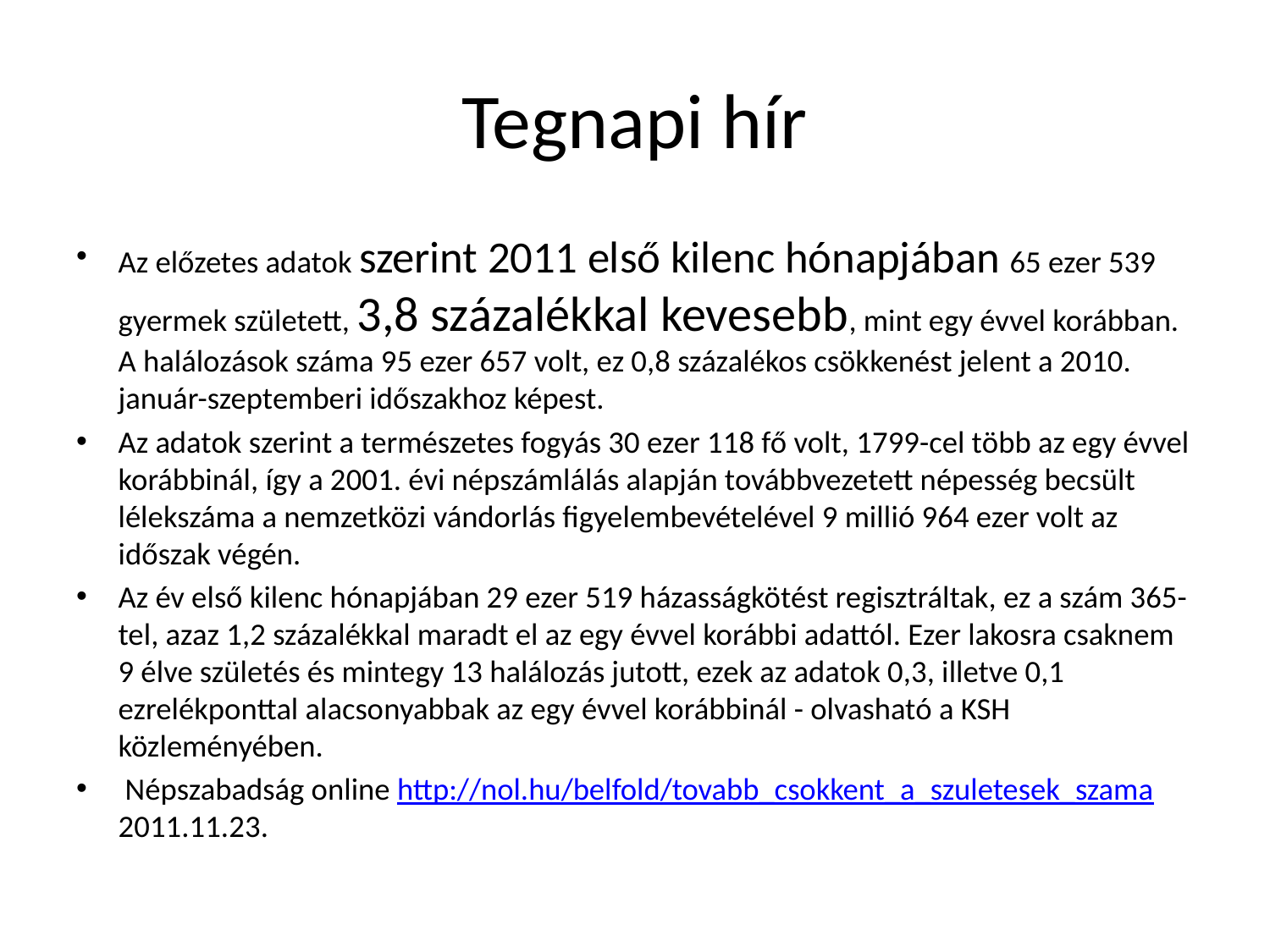

# Tegnapi hír
Az előzetes adatok szerint 2011 első kilenc hónapjában 65 ezer 539 gyermek született, 3,8 százalékkal kevesebb, mint egy évvel korábban. A halálozások száma 95 ezer 657 volt, ez 0,8 százalékos csökkenést jelent a 2010. január-szeptemberi időszakhoz képest.
Az adatok szerint a természetes fogyás 30 ezer 118 fő volt, 1799-cel több az egy évvel korábbinál, így a 2001. évi népszámlálás alapján továbbvezetett népesség becsült lélekszáma a nemzetközi vándorlás figyelembevételével 9 millió 964 ezer volt az időszak végén.
Az év első kilenc hónapjában 29 ezer 519 házasságkötést regisztráltak, ez a szám 365-tel, azaz 1,2 százalékkal maradt el az egy évvel korábbi adattól. Ezer lakosra csaknem 9 élve születés és mintegy 13 halálozás jutott, ezek az adatok 0,3, illetve 0,1 ezrelékponttal alacsonyabbak az egy évvel korábbinál - olvasható a KSH közleményében.
 Népszabadság online http://nol.hu/belfold/tovabb_csokkent_a_szuletesek_szama 2011.11.23.